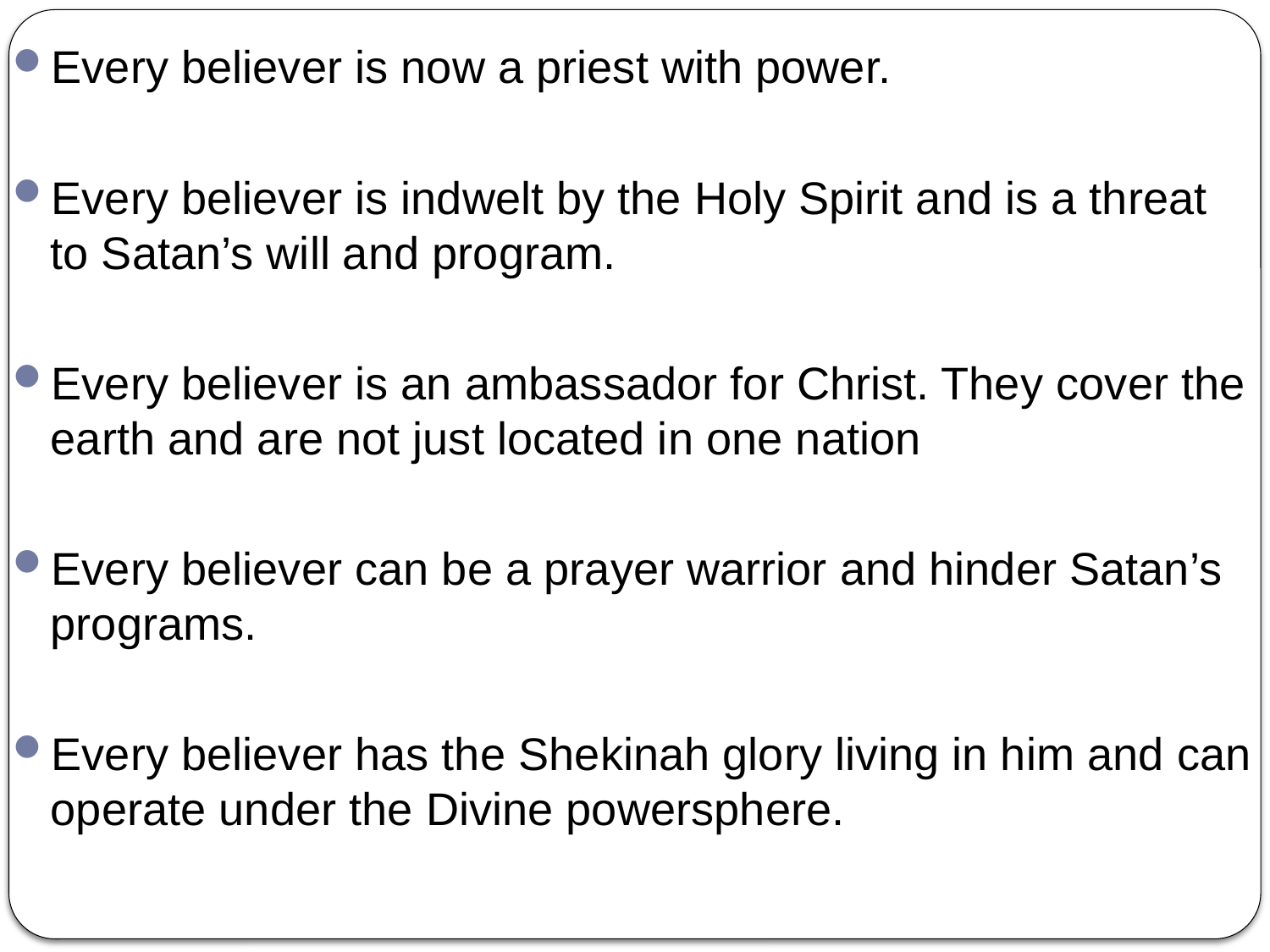

Every believer is now a priest with power.

Every believer is indwelt by the Holy Spirit and is a threat to Satan’s will and program.

Every believer is an ambassador for Christ. They cover the earth and are not just located in one nation

Every believer can be a prayer warrior and hinder Satan’s programs.

Every believer has the Shekinah glory living in him and can operate under the Divine powersphere.